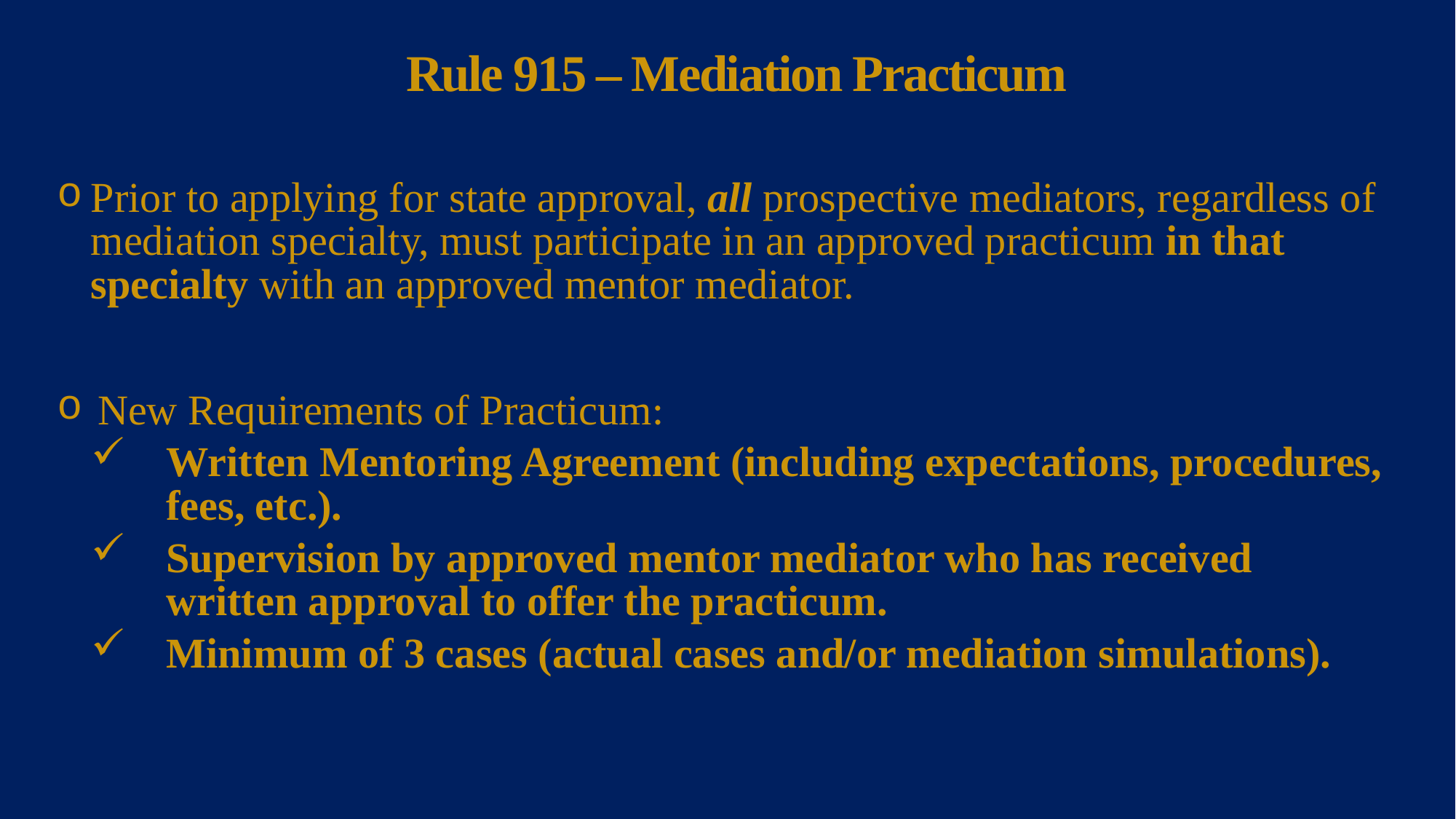

# Rule 915 – Mediation Practicum
Prior to applying for state approval, all prospective mediators, regardless of mediation specialty, must participate in an approved practicum in that specialty with an approved mentor mediator.

New Requirements of Practicum:
Written Mentoring Agreement (including expectations, procedures, fees, etc.).
Supervision by approved mentor mediator who has received written approval to offer the practicum.
Minimum of 3 cases (actual cases and/or mediation simulations).